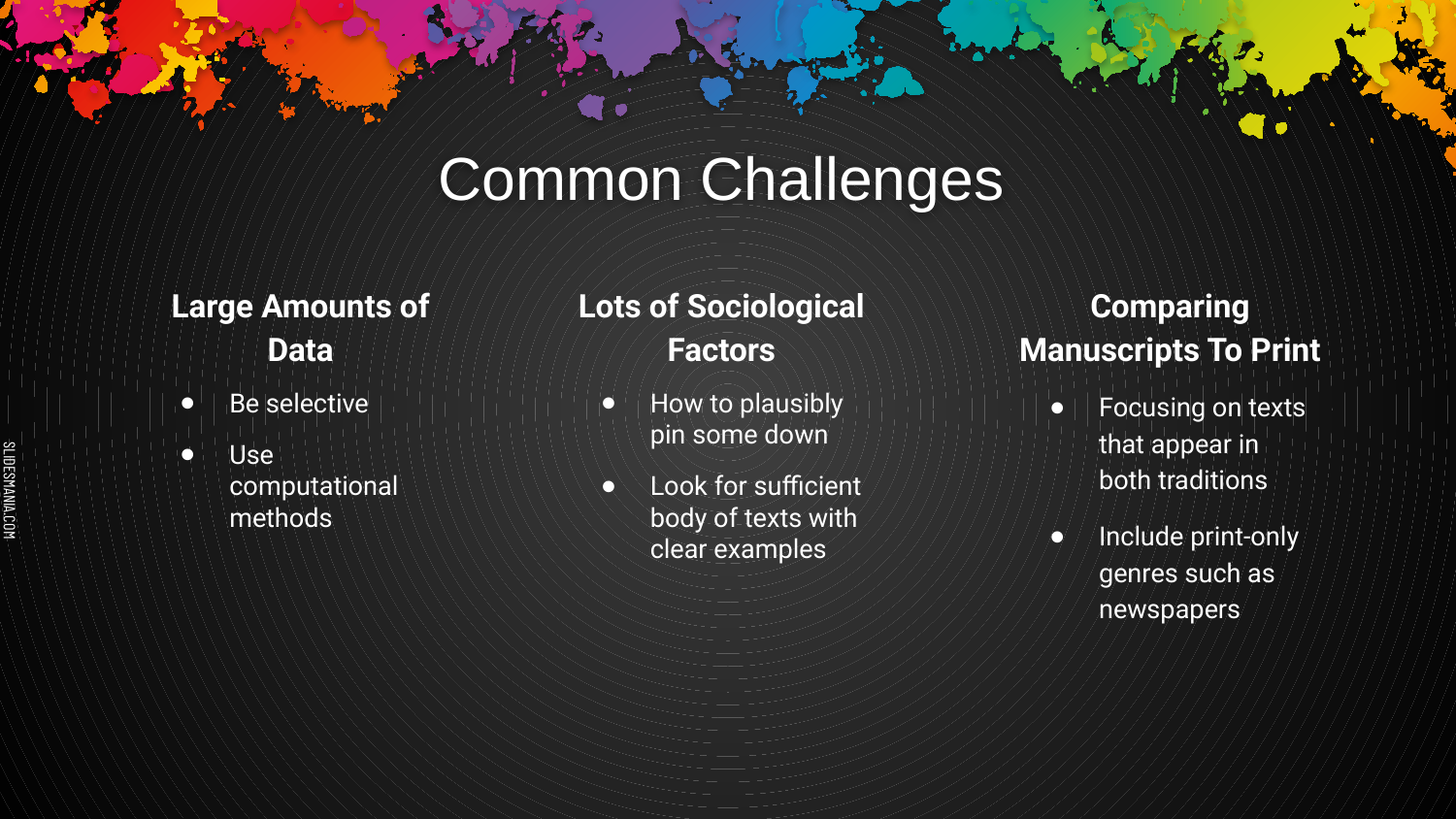

# Common Challenges
Comparing Manuscripts To Print
Large Amounts of Data
Lots of Sociological Factors
Focusing on texts that appear in both traditions
Include print-only genres such as newspapers
How to plausibly pin some down
Look for sufficient body of texts with clear examples
Be selective
Use computational methods